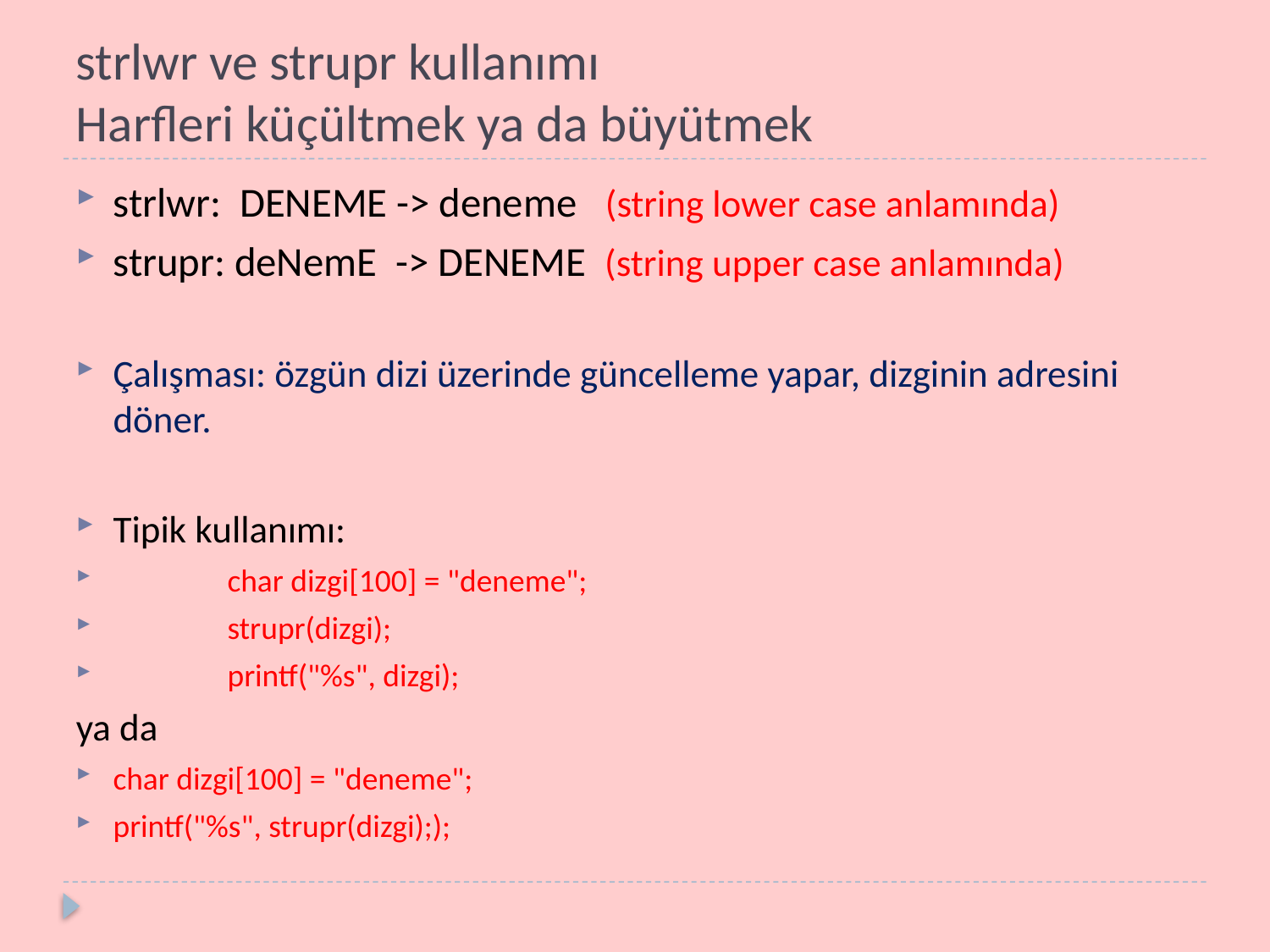

# strlwr ve strupr kullanımı Harfleri küçültmek ya da büyütmek
strlwr:  DENEME -> deneme   (string lower case anlamında)
strupr: deNemE  -> DENEME  (string upper case anlamında)

Çalışması: özgün dizi üzerinde güncelleme yapar, dizginin adresini döner.

Tipik kullanımı:
	char dizgi[100] = "deneme";
	strupr(dizgi);
	printf("%s", dizgi);
ya da
	char dizgi[100] = "deneme";
	printf("%s", strupr(dizgi););